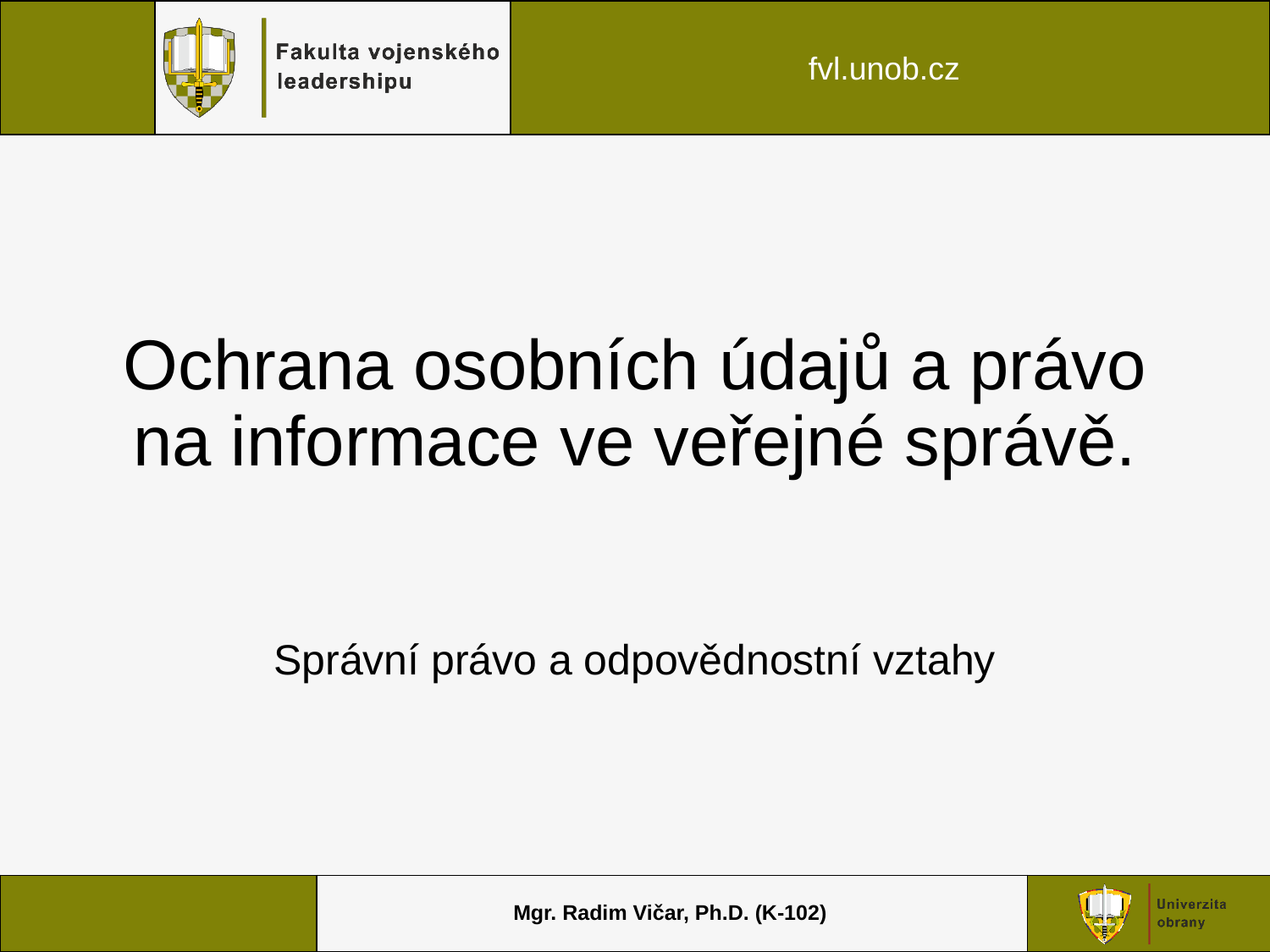

# Ochrana osobních údajů a právo na informace ve veřejné správě.

Správní právo a odpovědnostní vztahy
Mgr. Radim Vičar, Ph.D. (K-102)